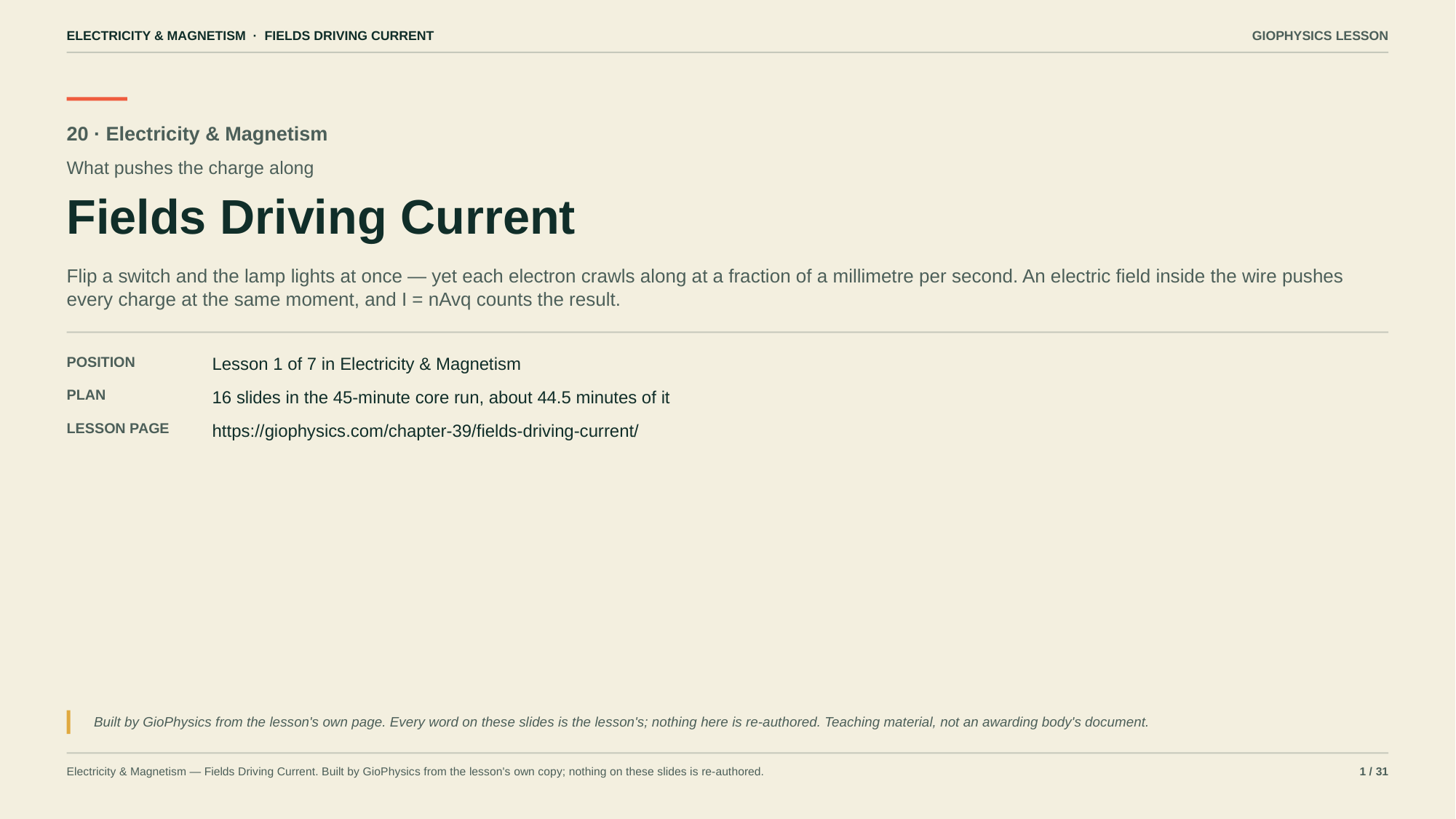

ELECTRICITY & MAGNETISM  ·  FIELDS DRIVING CURRENT
GIOPHYSICS LESSON

20 · Electricity & Magnetism
What pushes the charge along
Fields Driving Current
Flip a switch and the lamp lights at once — yet each electron crawls along at a fraction of a millimetre per second. An electric field inside the wire pushes every charge at the same moment, and I = nAvq counts the result.

POSITION
Lesson 1 of 7 in Electricity & Magnetism
PLAN
16 slides in the 45-minute core run, about 44.5 minutes of it
LESSON PAGE
https://giophysics.com/chapter-39/fields-driving-current/

Built by GioPhysics from the lesson's own page. Every word on these slides is the lesson's; nothing here is re-authored. Teaching material, not an awarding body's document.

Electricity & Magnetism — Fields Driving Current. Built by GioPhysics from the lesson's own copy; nothing on these slides is re-authored.
1 / 31